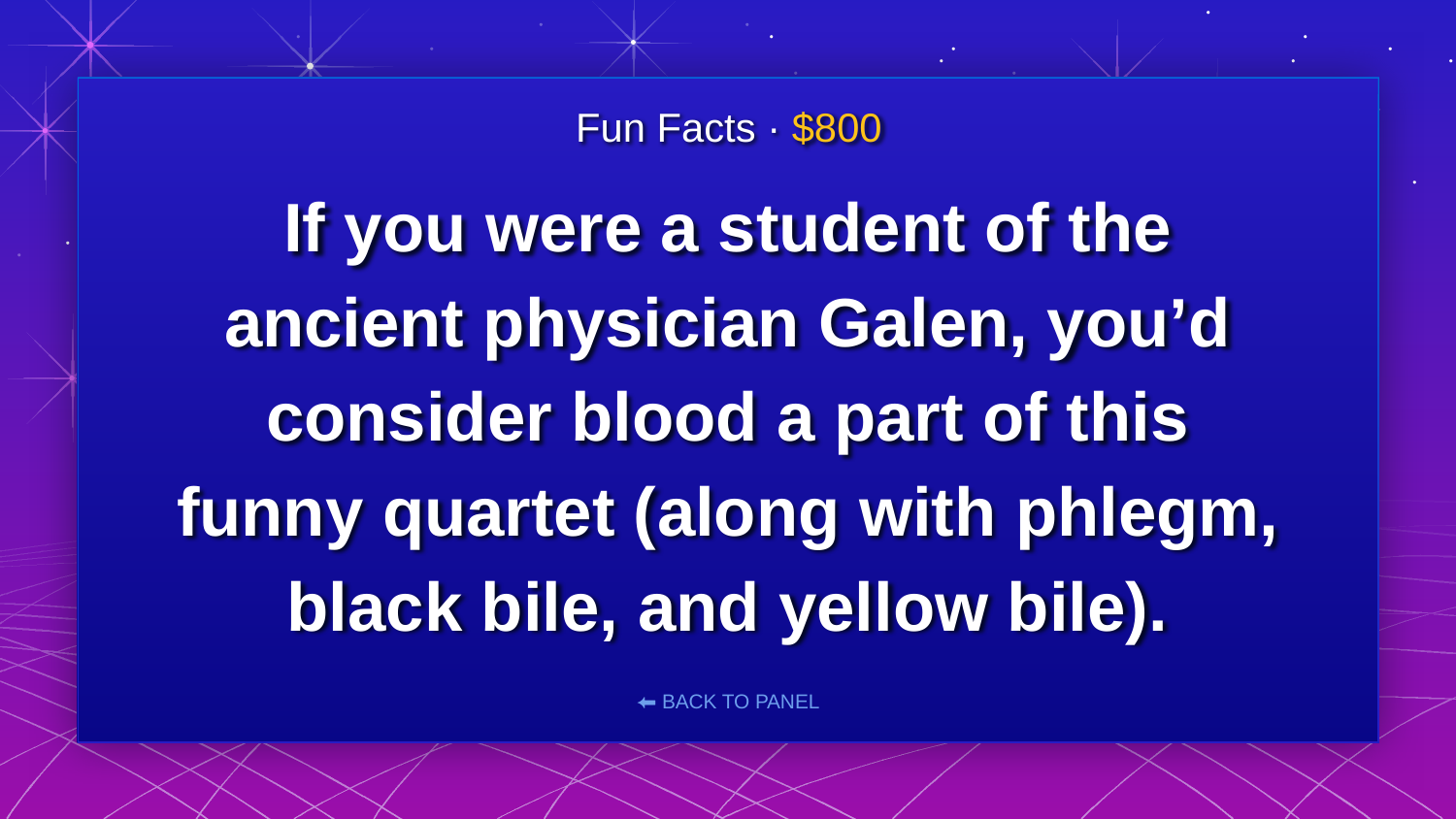

Fun Facts · $800
# If you were a student of the ancient physician Galen, you’d consider blood a part of this funny quartet (along with phlegm, black bile, and yellow bile).